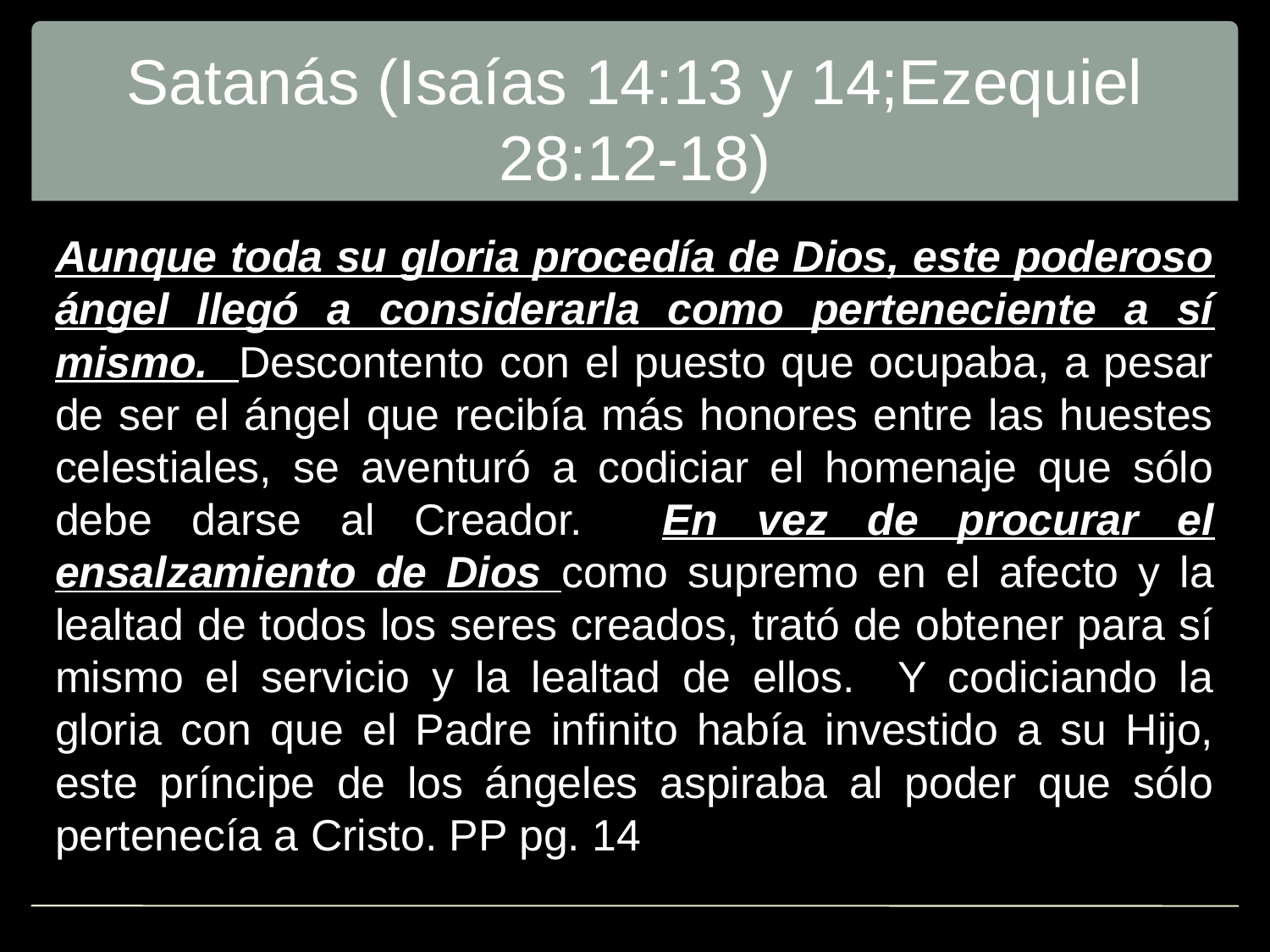

# Satanás (Isaías 14:13 y 14;Ezequiel 28:12-18)
Aunque toda su gloria procedía de Dios, este poderoso ángel llegó a considerarla como perteneciente a sí mismo.  Descontento con el puesto que ocupaba, a pesar de ser el ángel que recibía más honores entre las huestes celestiales, se aventuró a codiciar el homenaje que sólo debe darse al Creador.  En vez de procurar el ensalzamiento de Dios como supremo en el afecto y la lealtad de todos los seres creados, trató de obtener para sí mismo el servicio y la lealtad de ellos.  Y codiciando la gloria con que el Padre infinito había investido a su Hijo, este príncipe de los ángeles aspiraba al poder que sólo pertenecía a Cristo. PP pg. 14